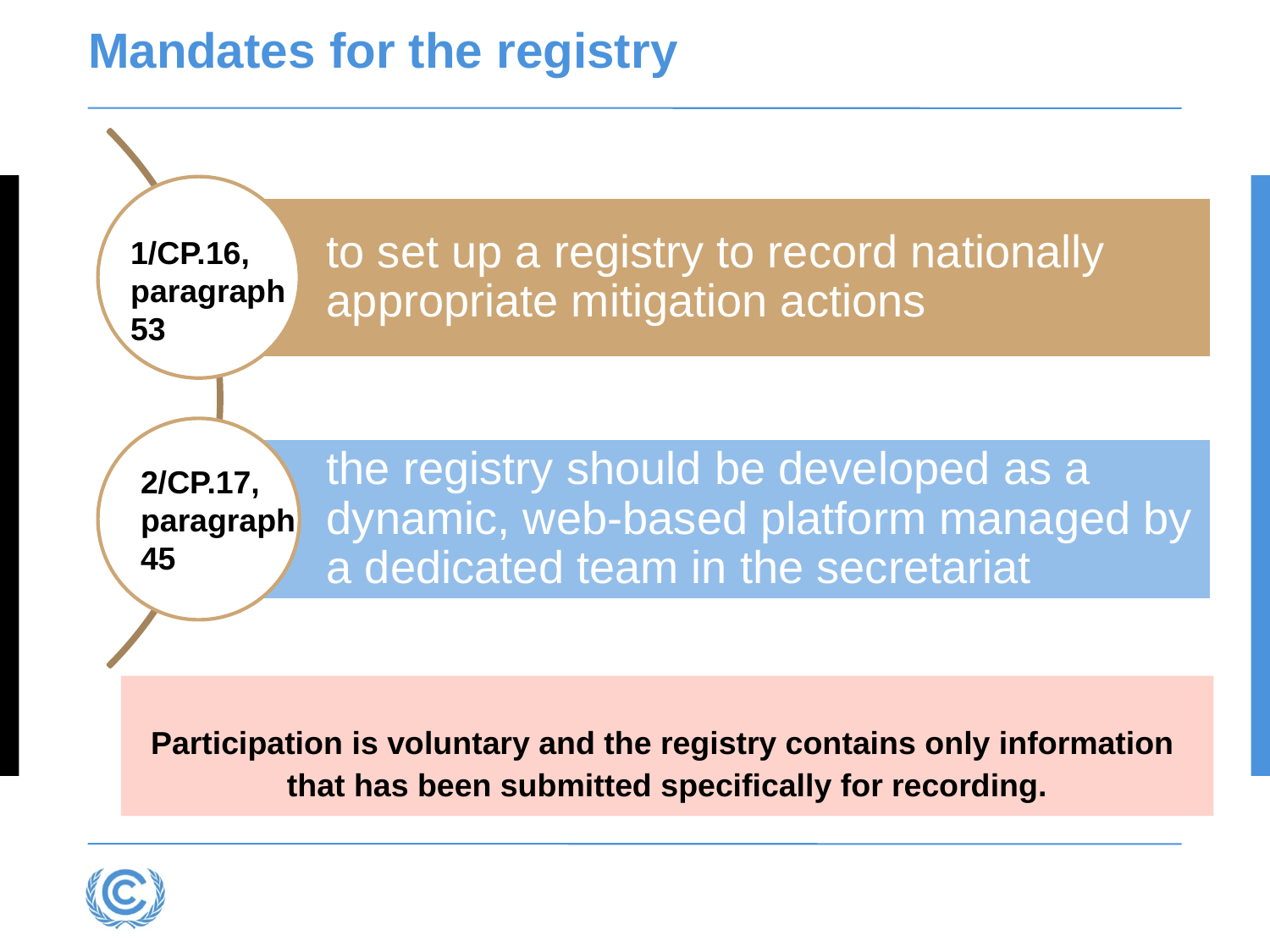

# Mandates for the registry
to set up a registry to record nationally appropriate mitigation actions
the registry should be developed as a dynamic, web-based platform managed by a dedicated team in the secretariat
1/CP.16, paragraph 53
2/CP.17, paragraph 45

Participation is voluntary and the registry contains only information  that has been submitted specifically for recording.